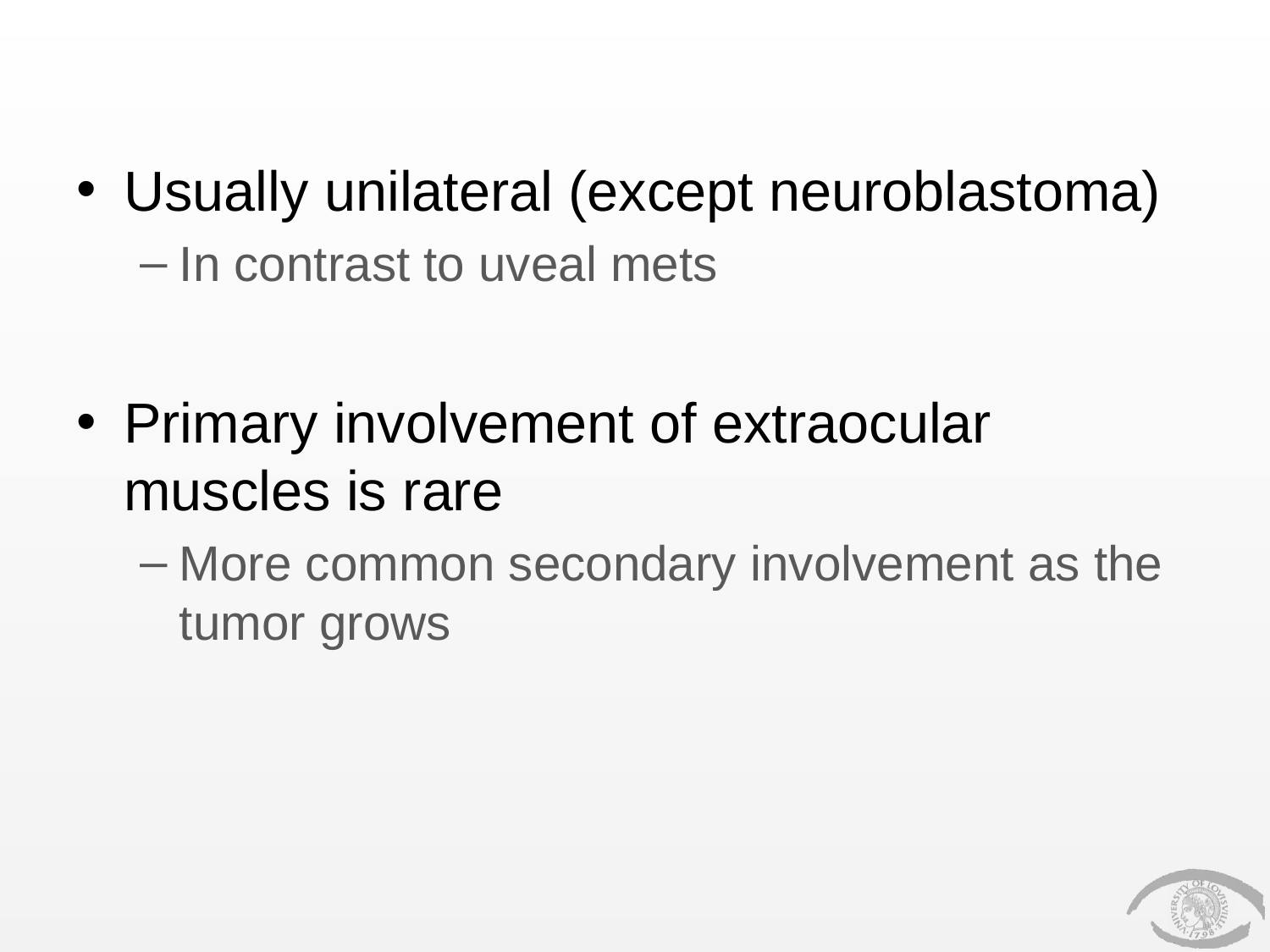

#
Usually unilateral (except neuroblastoma)
In contrast to uveal mets

Primary involvement of extraocular muscles is rare
More common secondary involvement as the tumor grows